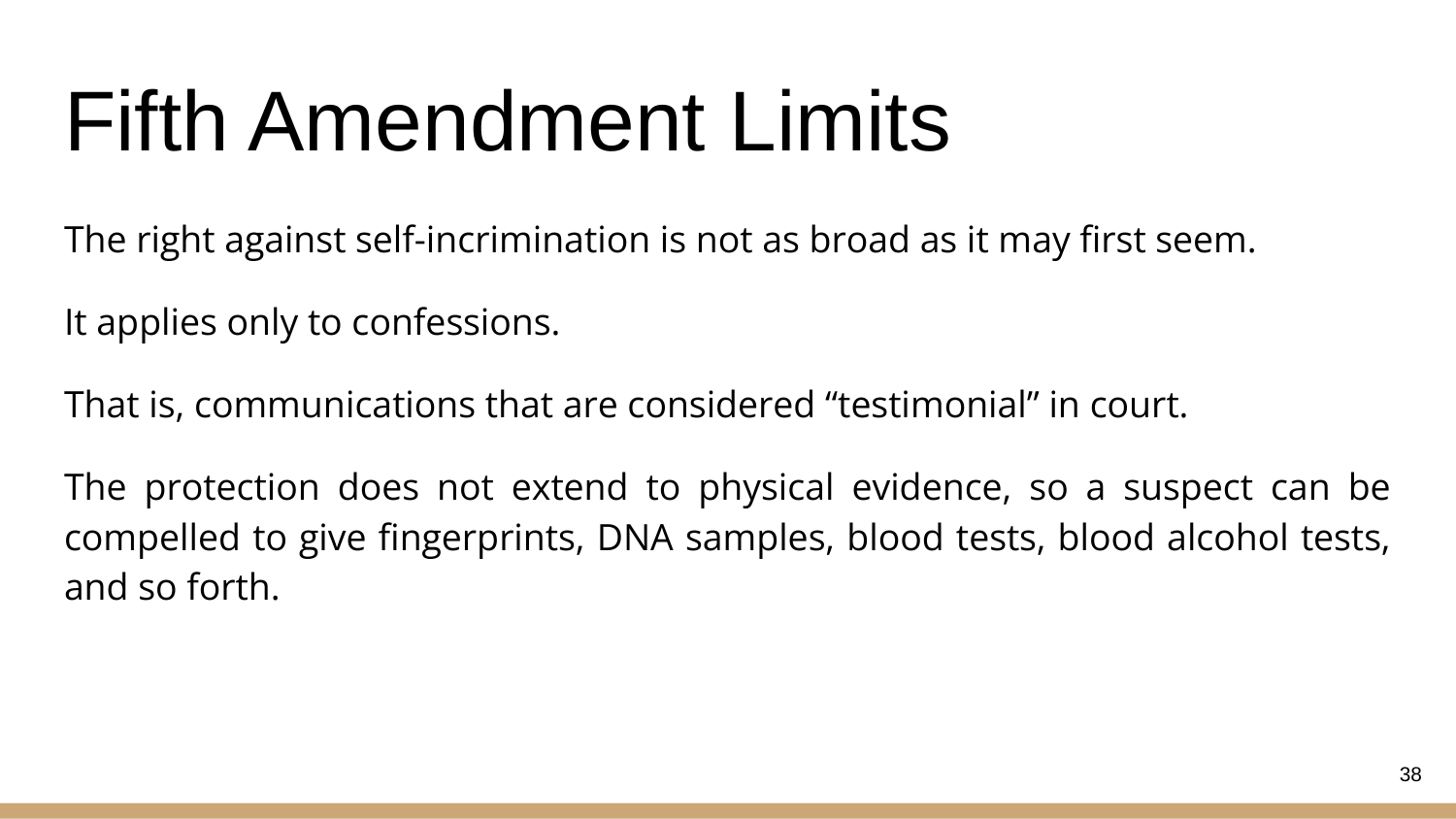

# Fifth Amendment Limits
The right against self-incrimination is not as broad as it may first seem.
It applies only to confessions.
That is, communications that are considered “testimonial” in court.
The protection does not extend to physical evidence, so a suspect can be compelled to give fingerprints, DNA samples, blood tests, blood alcohol tests, and so forth.
38